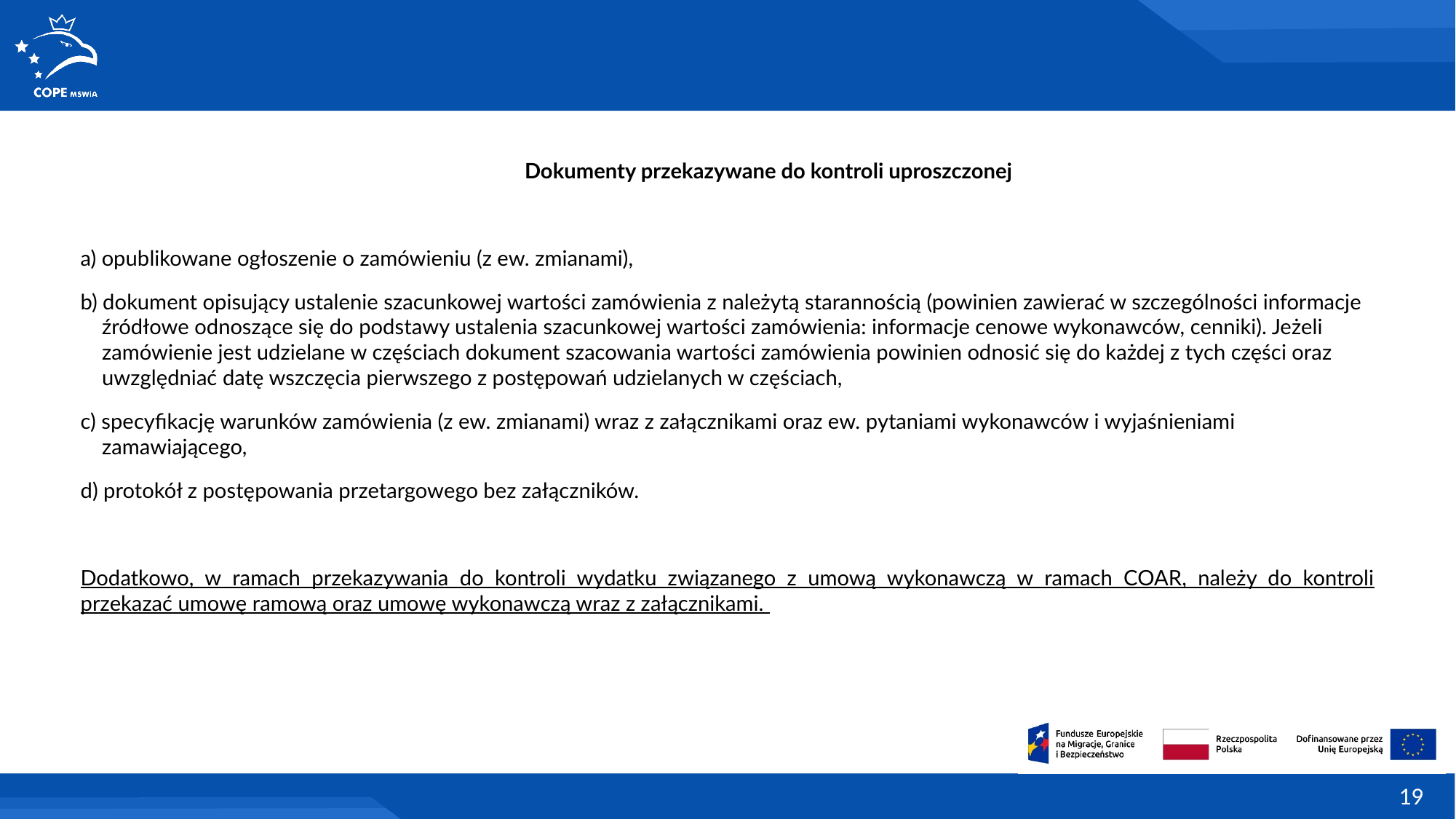

Dokumenty przekazywane do kontroli uproszczonej

a) opublikowane ogłoszenie o zamówieniu (z ew. zmianami),
b) dokument opisujący ustalenie szacunkowej wartości zamówienia z należytą starannością (powinien zawierać w szczególności informacje źródłowe odnoszące się do podstawy ustalenia szacunkowej wartości zamówienia: informacje cenowe wykonawców, cenniki). Jeżeli zamówienie jest udzielane w częściach dokument szacowania wartości zamówienia powinien odnosić się do każdej z tych części oraz uwzględniać datę wszczęcia pierwszego z postępowań udzielanych w częściach,
c) specyfikację warunków zamówienia (z ew. zmianami) wraz z załącznikami oraz ew. pytaniami wykonawców i wyjaśnieniami zamawiającego,
d) protokół z postępowania przetargowego bez załączników.

Dodatkowo, w ramach przekazywania do kontroli wydatku związanego z umową wykonawczą w ramach COAR, należy do kontroli przekazać umowę ramową oraz umowę wykonawczą wraz z załącznikami.

19